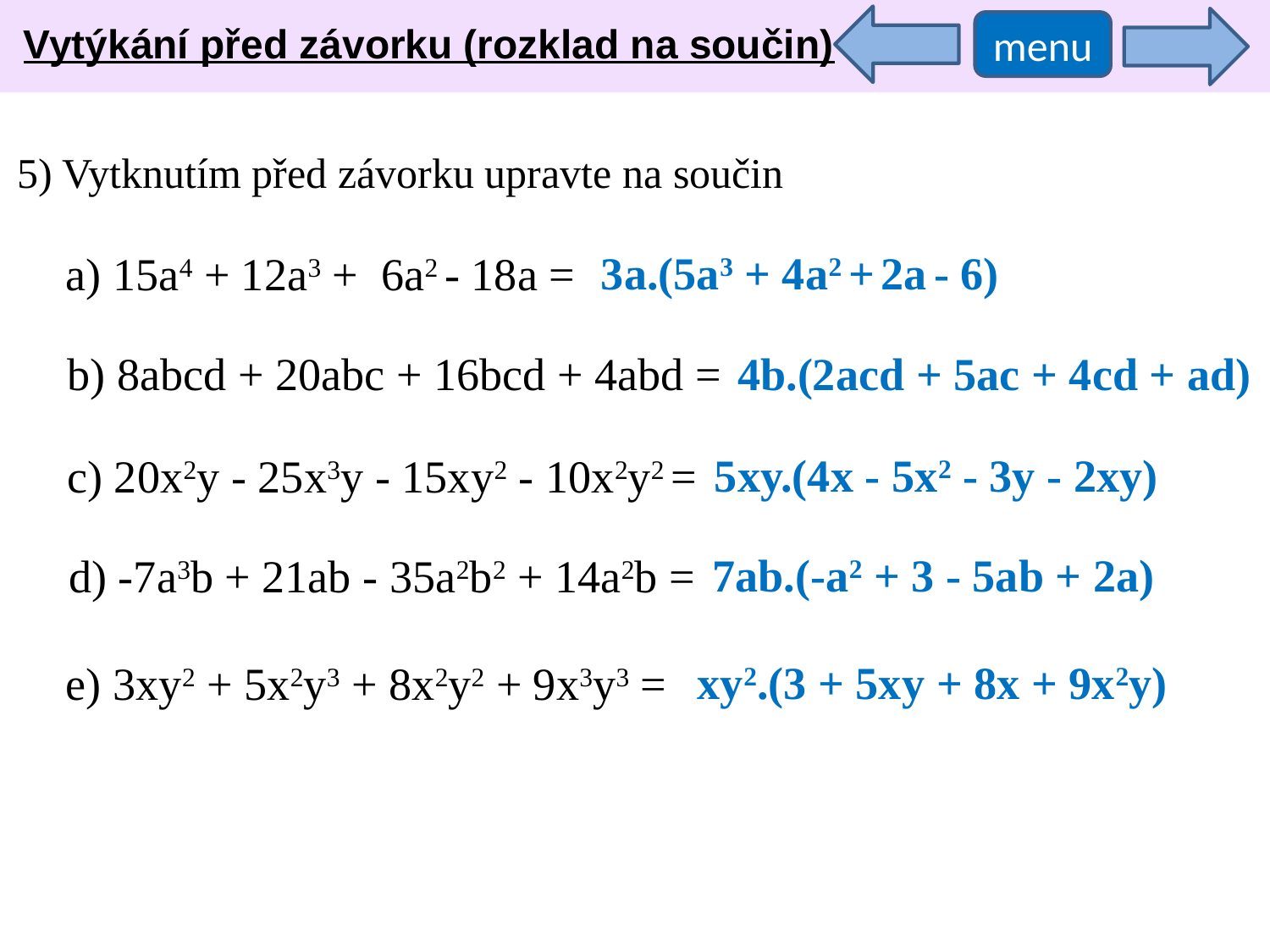

Vytýkání před závorku (rozklad na součin)
menu
5) Vytknutím před závorku upravte na součin
3a.(5a3 + 4a2 + 2a - 6)
a) 15a4 + 12a3 +  6a2 - 18a =
4b.(2acd + 5ac + 4cd + ad)
b) 8abcd + 20abc + 16bcd + 4abd =
5xy.(4x - 5x2 - 3y - 2xy)
c) 20x2y - 25x3y - 15xy2 - 10x2y2 =
7ab.(-a2 + 3 - 5ab + 2a)
d) -7a3b + 21ab - 35a2b2 + 14a2b =
xy2.(3 + 5xy + 8x + 9x2y)
e) 3xy2 + 5x2y3 + 8x2y2 + 9x3y3 =